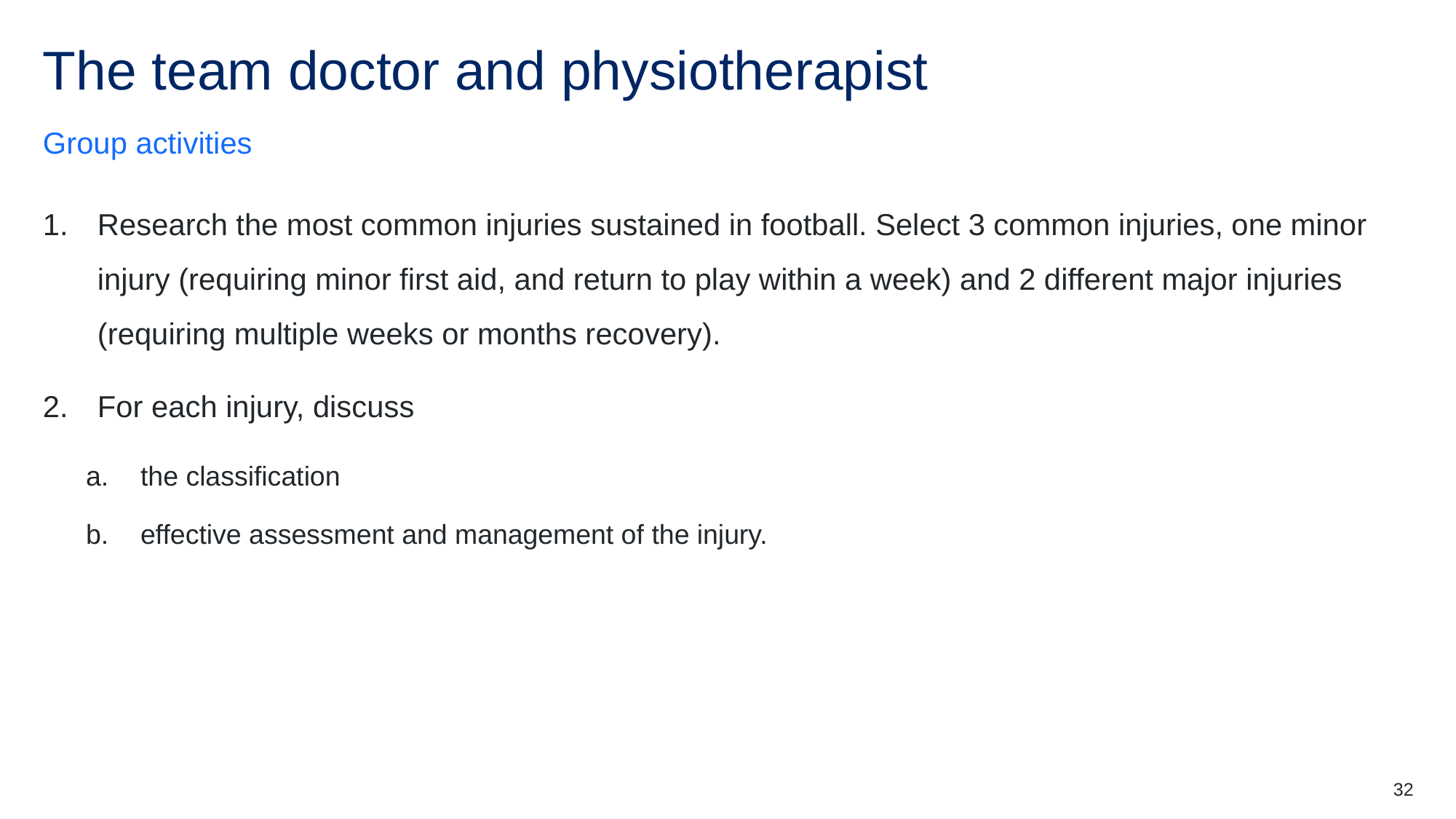

# The team doctor and physiotherapist
Group activities
Research the most common injuries sustained in football. Select 3 common injuries, one minor injury (requiring minor first aid, and return to play within a week) and 2 different major injuries (requiring multiple weeks or months recovery).
For each injury, discuss
the classification
effective assessment and management of the injury.

32